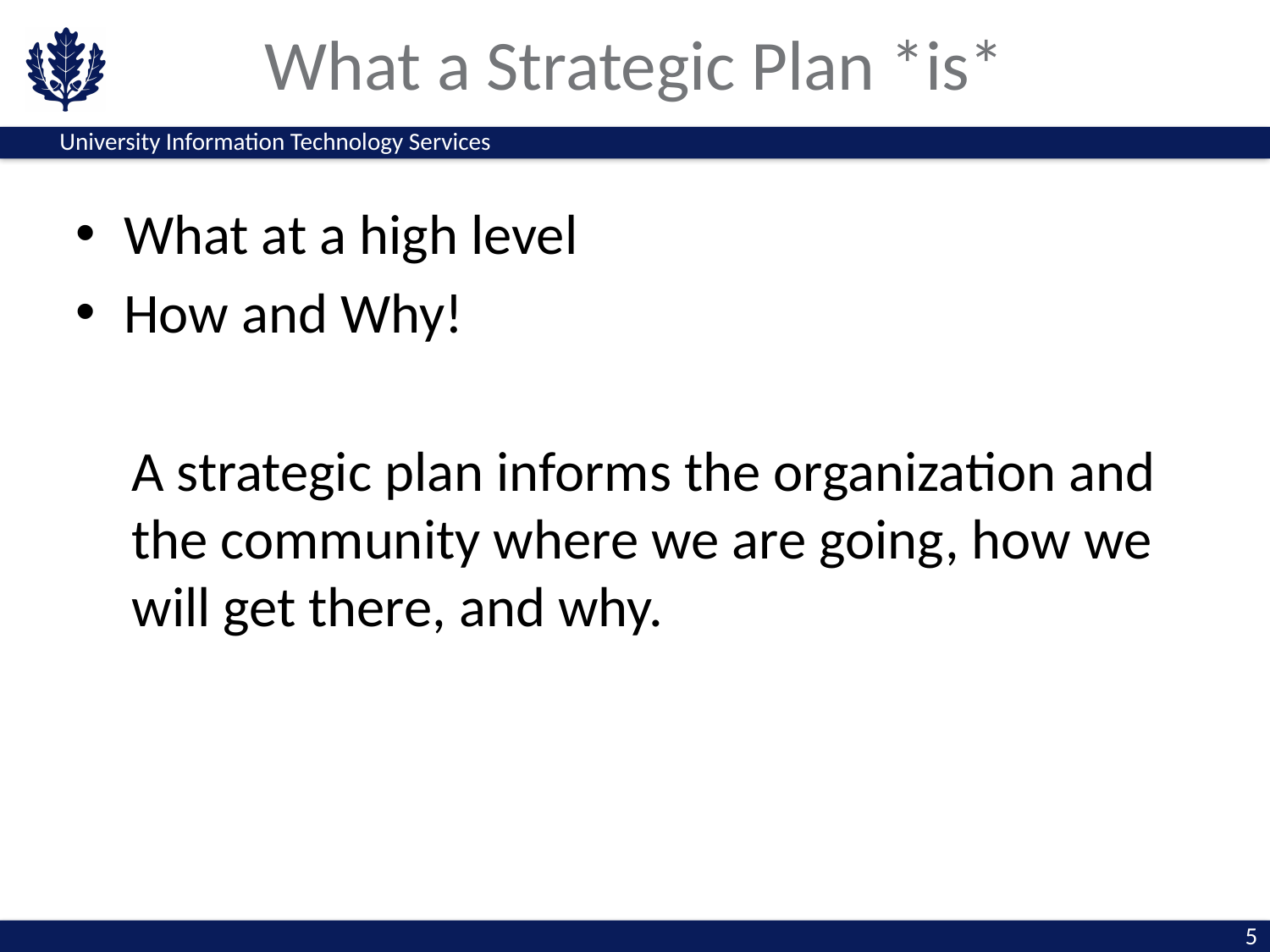

# What a Strategic Plan *is*
What at a high level
How and Why!

A strategic plan informs the organization and the community where we are going, how we will get there, and why.